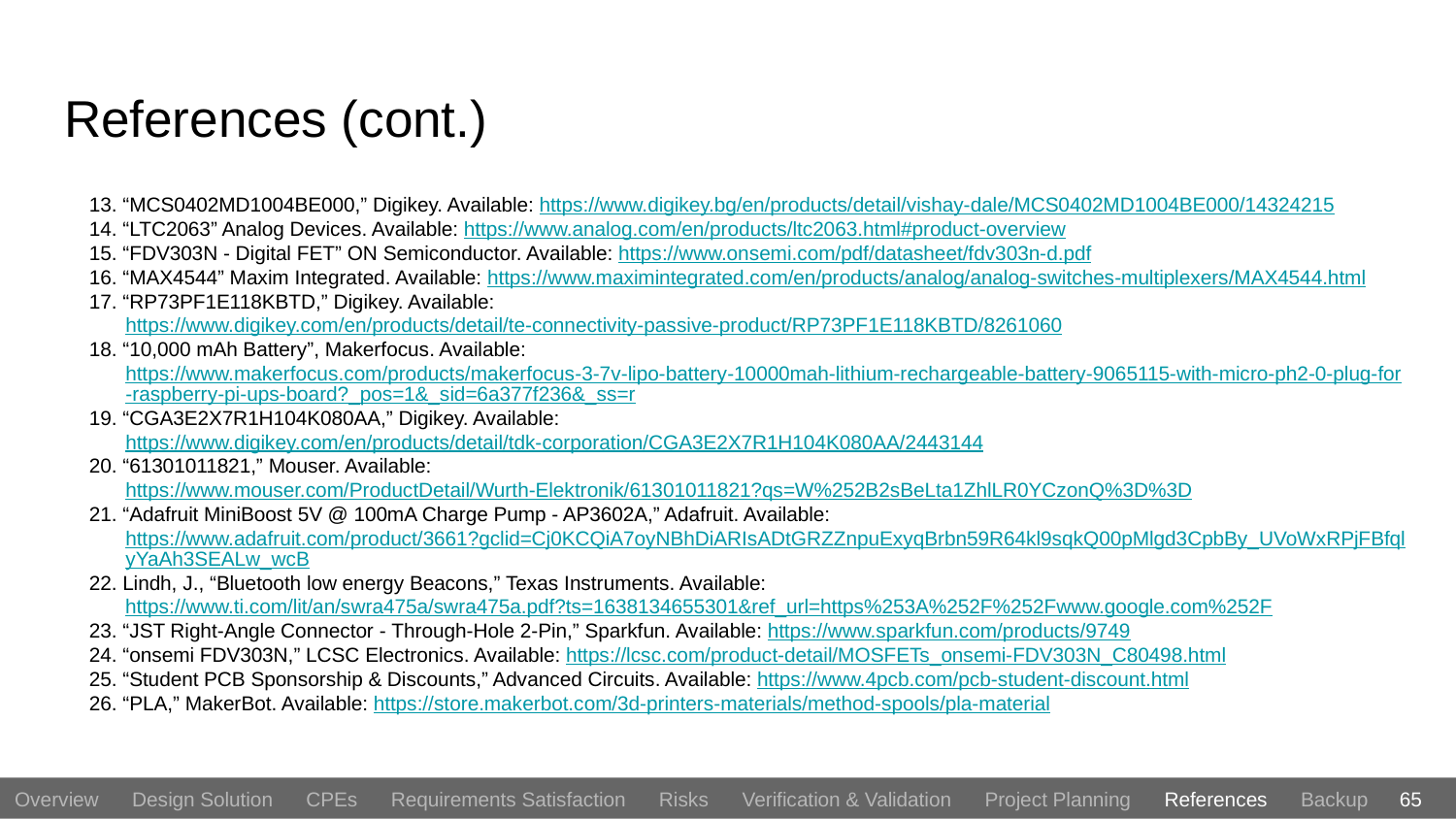

# References (cont.)
13. “MCS0402MD1004BE000,” Digikey. Available: https://www.digikey.bg/en/products/detail/vishay-dale/MCS0402MD1004BE000/14324215
14. “LTC2063” Analog Devices. Available: https://www.analog.com/en/products/ltc2063.html#product-overview
15. “FDV303N - Digital FET” ON Semiconductor. Available: https://www.onsemi.com/pdf/datasheet/fdv303n-d.pdf
16. “MAX4544” Maxim Integrated. Available: https://www.maximintegrated.com/en/products/analog/analog-switches-multiplexers/MAX4544.html
17. “RP73PF1E118KBTD,” Digikey. Available: https://www.digikey.com/en/products/detail/te-connectivity-passive-product/RP73PF1E118KBTD/8261060
18. “10,000 mAh Battery”, Makerfocus. Available: https://www.makerfocus.com/products/makerfocus-3-7v-lipo-battery-10000mah-lithium-rechargeable-battery-9065115-with-micro-ph2-0-plug-for-raspberry-pi-ups-board?_pos=1&_sid=6a377f236&_ss=r
19. “CGA3E2X7R1H104K080AA,” Digikey. Available: https://www.digikey.com/en/products/detail/tdk-corporation/CGA3E2X7R1H104K080AA/2443144
20. “61301011821,” Mouser. Available: https://www.mouser.com/ProductDetail/Wurth-Elektronik/61301011821?qs=W%252B2sBeLta1ZhlLR0YCzonQ%3D%3D
21. “Adafruit MiniBoost 5V @ 100mA Charge Pump - AP3602A,” Adafruit. Available: https://www.adafruit.com/product/3661?gclid=Cj0KCQiA7oyNBhDiARIsADtGRZZnpuExyqBrbn59R64kl9sqkQ00pMlgd3CpbBy_UVoWxRPjFBfqlyYaAh3SEALw_wcB
22. Lindh, J., “Bluetooth low energy Beacons,” Texas Instruments. Available:
             https://www.ti.com/lit/an/swra475a/swra475a.pdf?ts=1638134655301&ref_url=https%253A%252F%252Fwww.google.com%252F
23. “JST Right-Angle Connector - Through-Hole 2-Pin,” Sparkfun. Available: https://www.sparkfun.com/products/9749
24. “onsemi FDV303N,” LCSC Electronics. Available: https://lcsc.com/product-detail/MOSFETs_onsemi-FDV303N_C80498.html
25. “Student PCB Sponsorship & Discounts,” Advanced Circuits. Available: https://www.4pcb.com/pcb-student-discount.html
26. “PLA,” MakerBot. Available: https://store.makerbot.com/3d-printers-materials/method-spools/pla-material
65
Overview      Design Solution      CPEs      Requirements Satisfaction      Risks      Verification & Validation      Project Planning      References      Backup